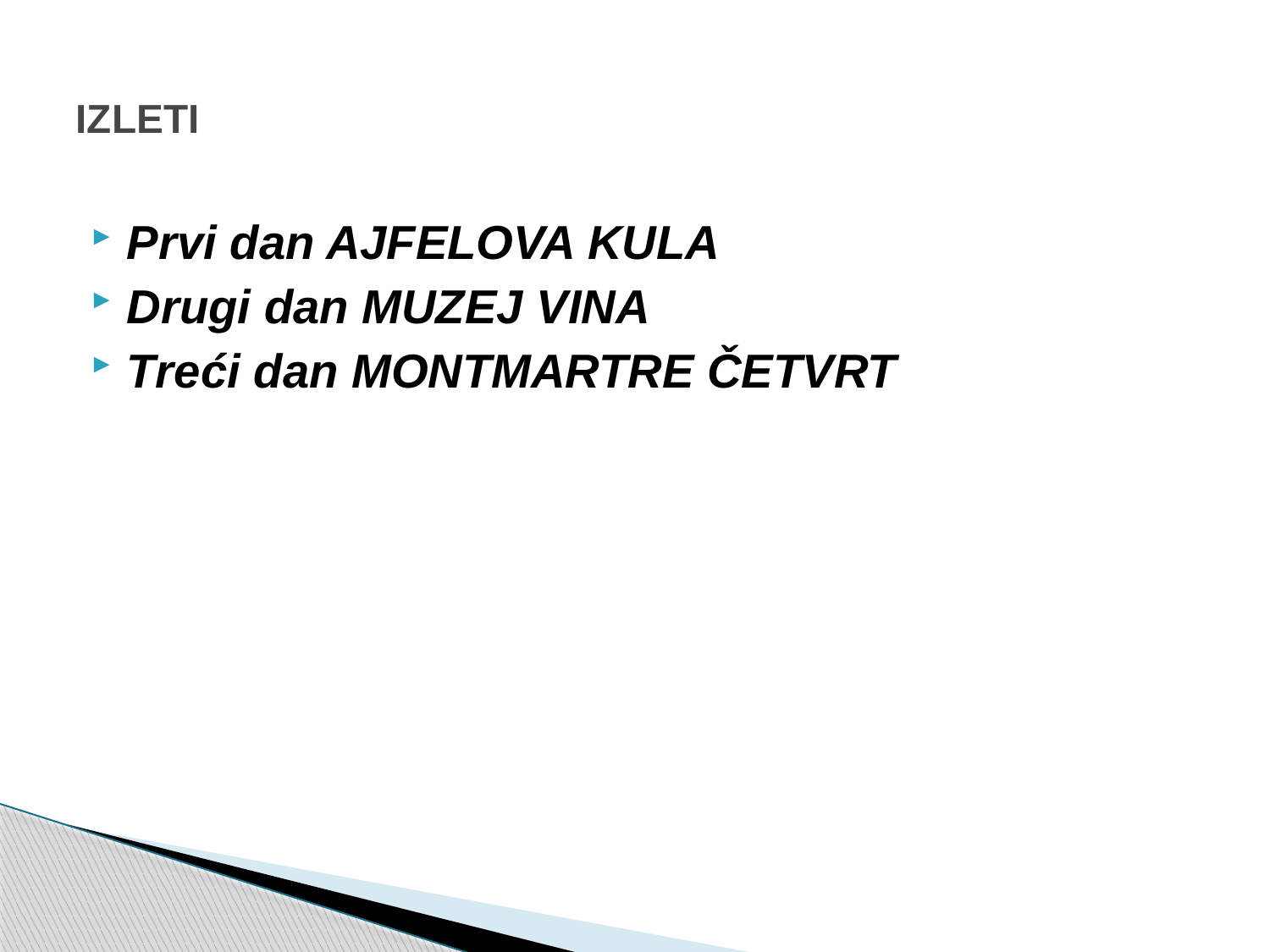

# IZLETI
Prvi dan AJFELOVA KULA
Drugi dan MUZEJ VINA
Treći dan MONTMARTRE ČETVRT